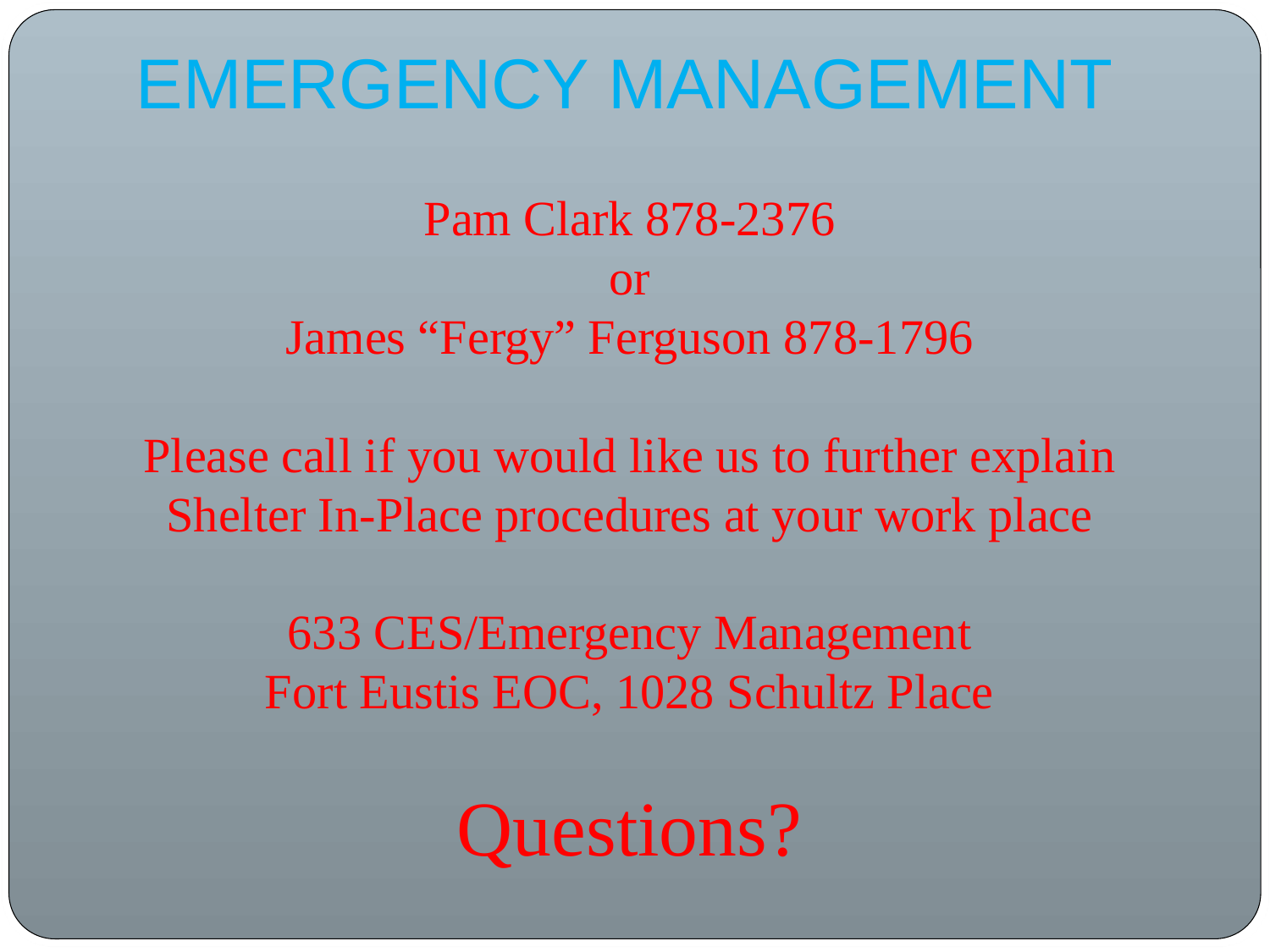

# EMERGENCY MANAGEMENT
Pam Clark 878-2376
or
James “Fergy” Ferguson 878-1796

Please call if you would like us to further explain Shelter In-Place procedures at your work place

633 CES/Emergency Management
Fort Eustis EOC, 1028 Schultz Place

Questions?